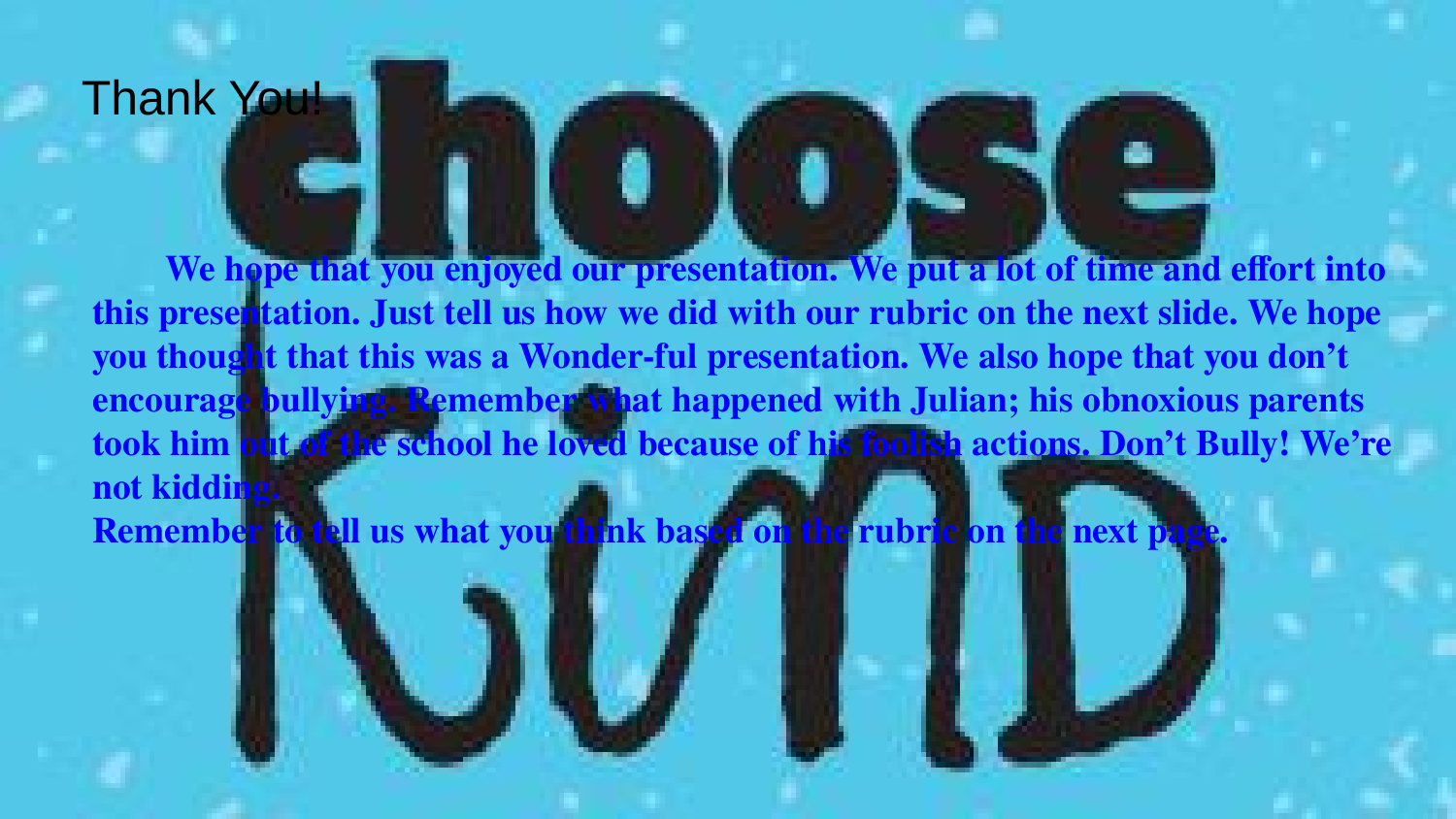

Thank You!
We hope that you enjoyed our presentation. We put a lot of time and effort into this presentation. Just tell us how we did with our rubric on the next slide. We hope you thought that this was a Wonder-ful presentation. We also hope that you don’t encourage bullying. Remember what happened with Julian; his obnoxious parents took him out of the school he loved because of his foolish actions. Don’t Bully! We’re not kidding.
Remember to tell us what you think based on the rubric on the next page.